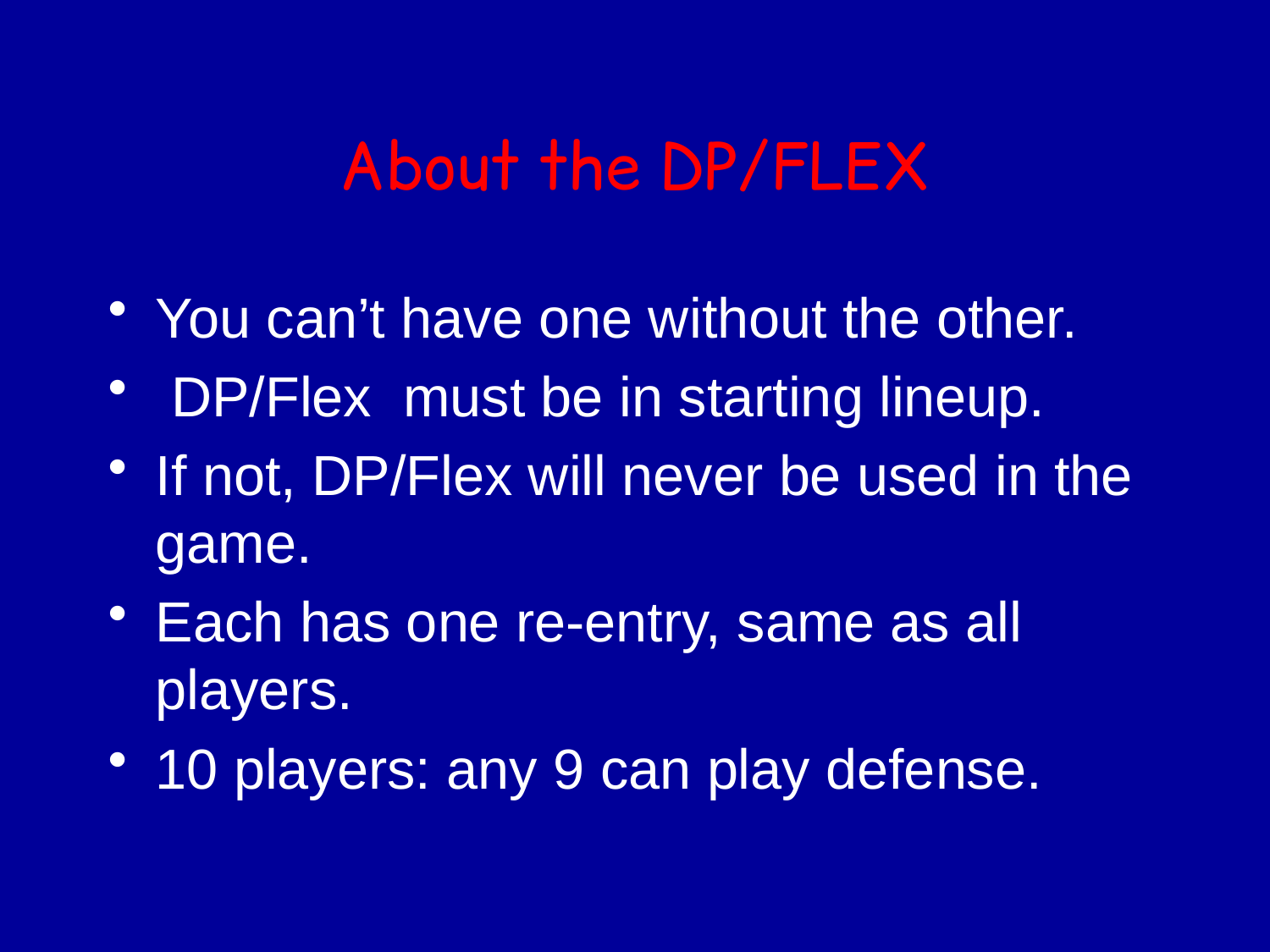

# About the DP/FLEX
You can’t have one without the other.
 DP/Flex  must be in starting lineup.
If not, DP/Flex will never be used in the game.
Each has one re-entry, same as all players.
10 players: any 9 can play defense.